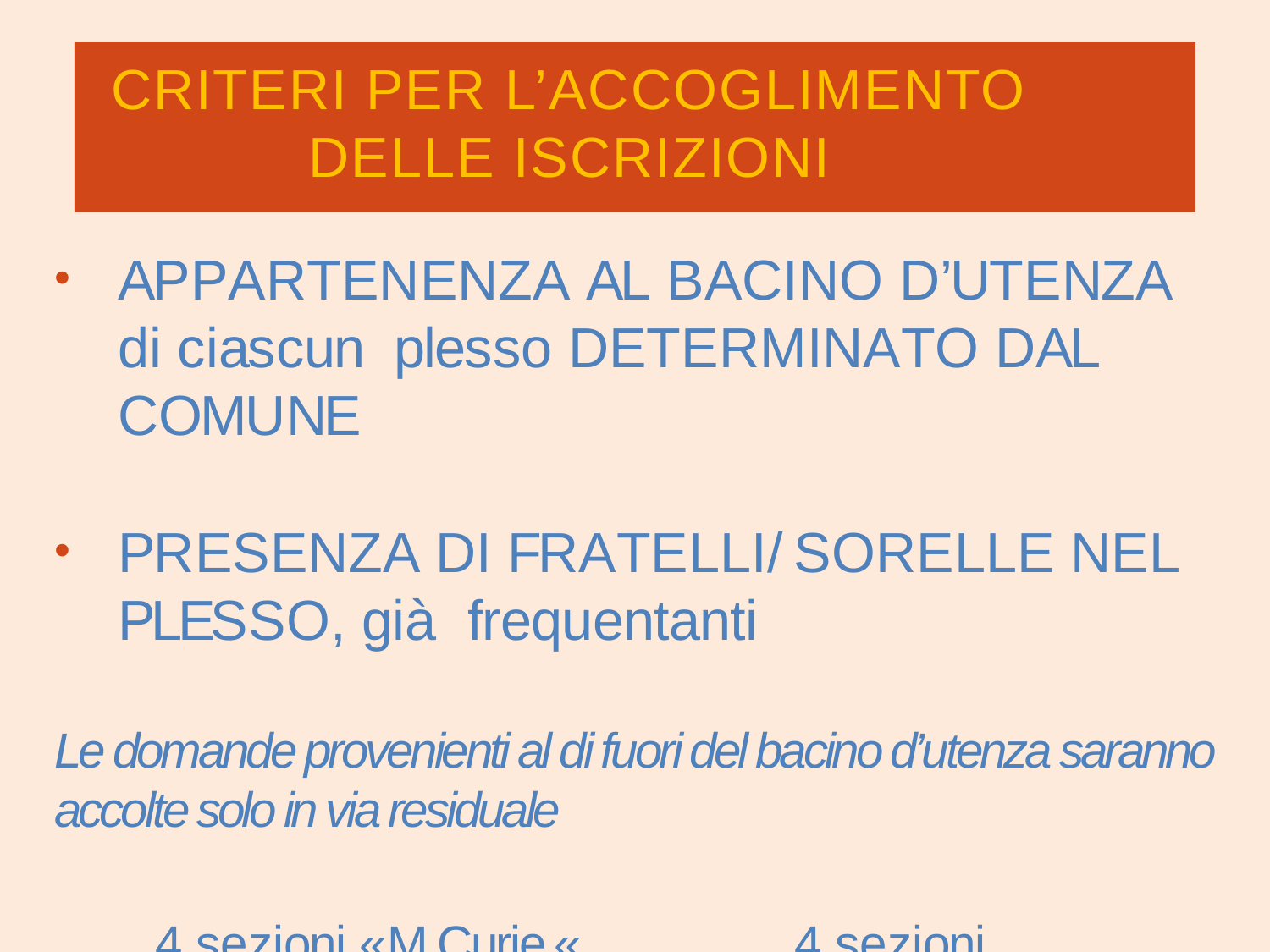

# CRITERI PER L’ACCOGLIMENTO DELLE ISCRIZIONI
APPARTENENZA AL BACINO D’UTENZA di ciascun  plesso DETERMINATO DAL COMUNE

PRESENZA DI FRATELLI/SORELLE NEL PLESSO, già  frequentanti

Le domande provenienti al di fuori del bacino d’utenza saranno accolte solo in via residuale

        4 sezioni «M.Curie «                           4 sezioni «G.Leopardi»